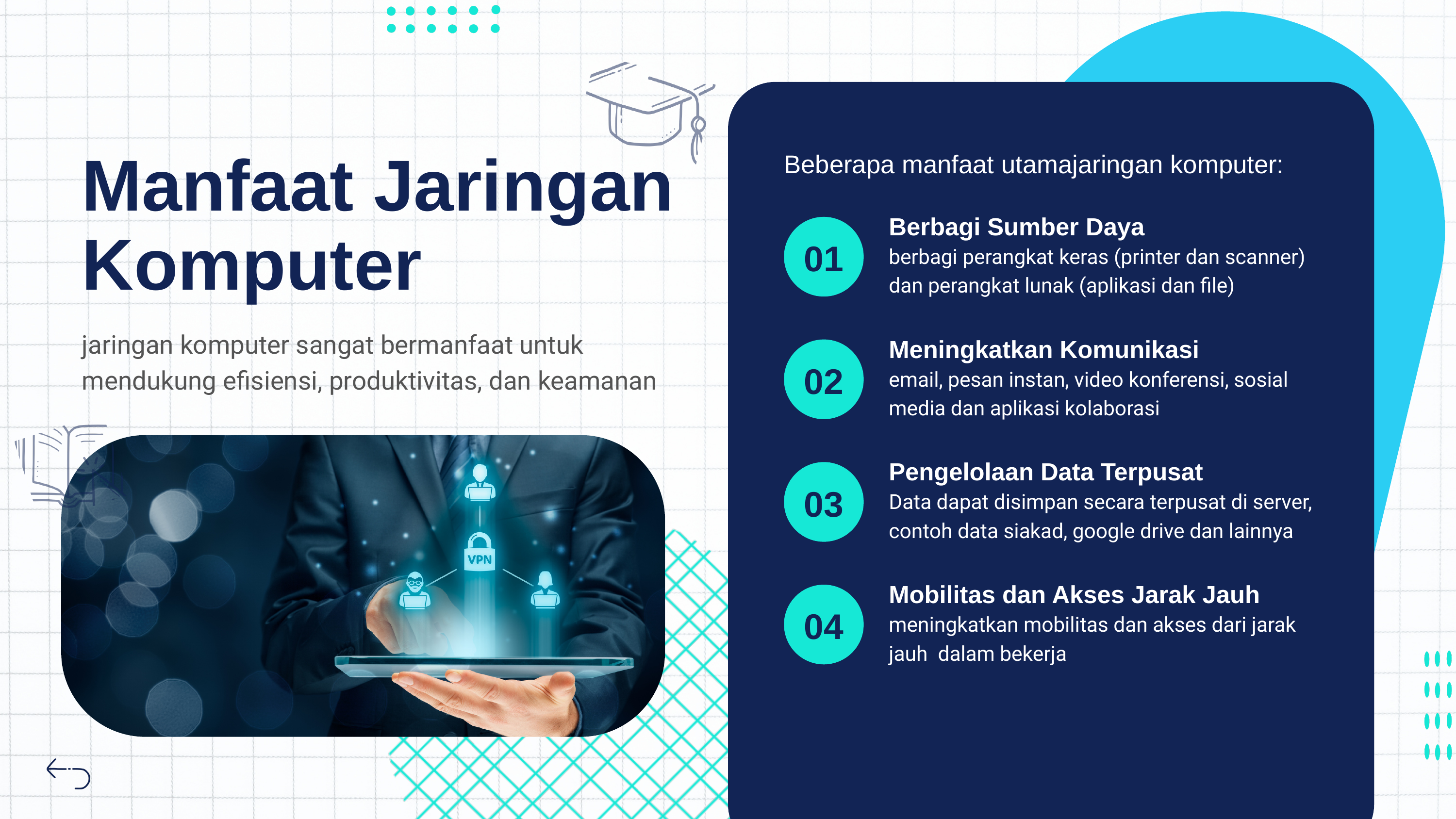

Manfaat Jaringan Komputer
Beberapa manfaat utamajaringan komputer:
Berbagi Sumber Daya

01
berbagi perangkat keras (printer dan scanner) dan perangkat lunak (aplikasi dan file)
jaringan komputer sangat bermanfaat untuk mendukung efisiensi, produktivitas, dan keamanan
Meningkatkan Komunikasi

02
email, pesan instan, video konferensi, sosial media dan aplikasi kolaborasi

Pengelolaan Data Terpusat

03
Data dapat disimpan secara terpusat di server, contoh data siakad, google drive dan lainnya

Mobilitas dan Akses Jarak Jauh

04
meningkatkan mobilitas dan akses dari jarak jauh  dalam bekerja